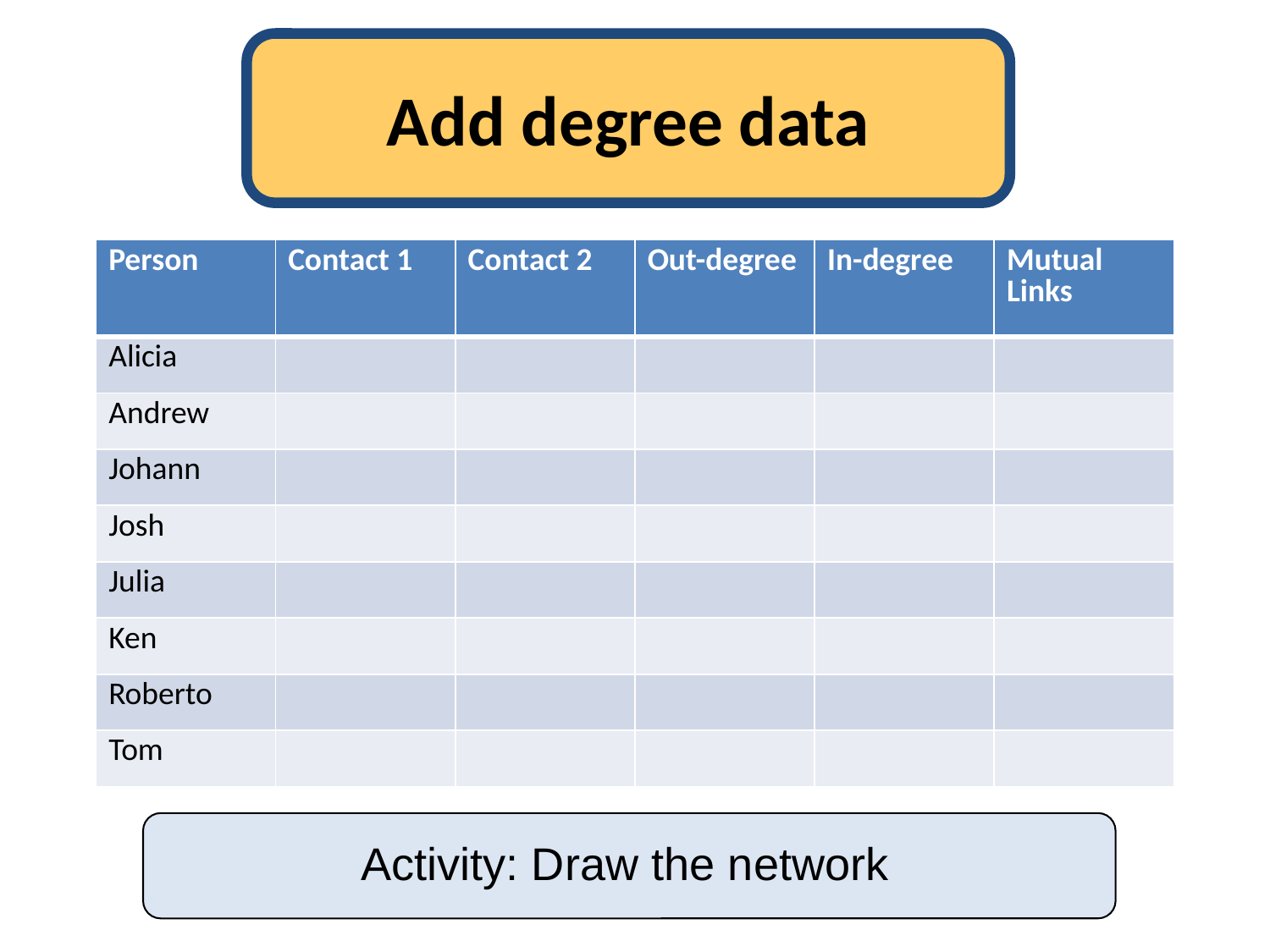

Add degree data
| Person | Contact 1 | Contact 2 | Out-degree | In-degree | Mutual Links |
| --- | --- | --- | --- | --- | --- |
| Alicia |  |  |  |  |  |
| Andrew |  |  |  |  |  |
| Johann |  |  |  |  |  |
| Josh |  |  |  |  |  |
| Julia |  |  |  |  |  |
| Ken |  |  |  |  |  |
| Roberto |  |  |  |  |  |
| Tom |  |  |  |  |  |

Activity: Draw the network